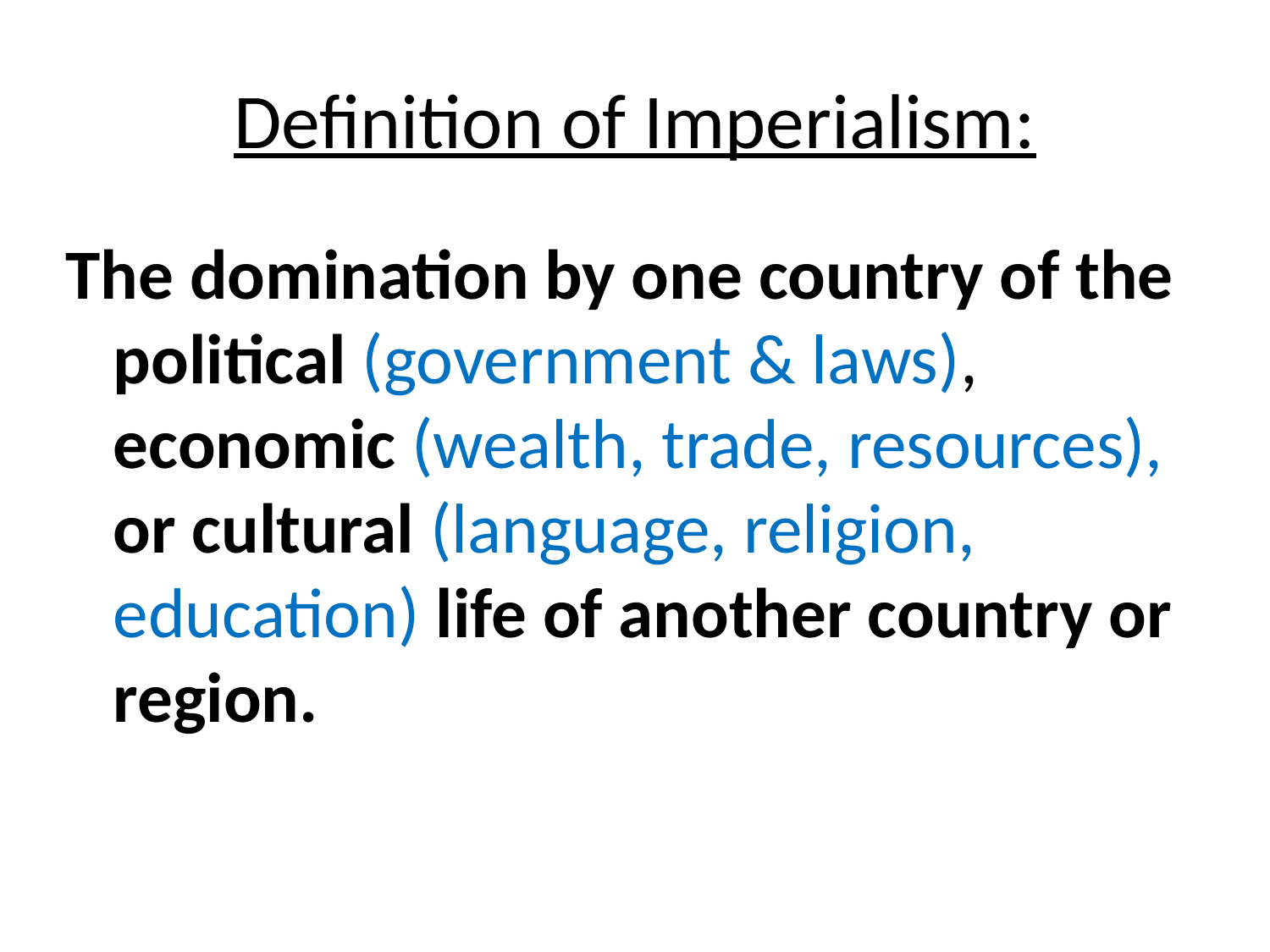

# Definition of Imperialism:
The domination by one country of the political (government & laws), economic (wealth, trade, resources), or cultural (language, religion, education) life of another country or region.